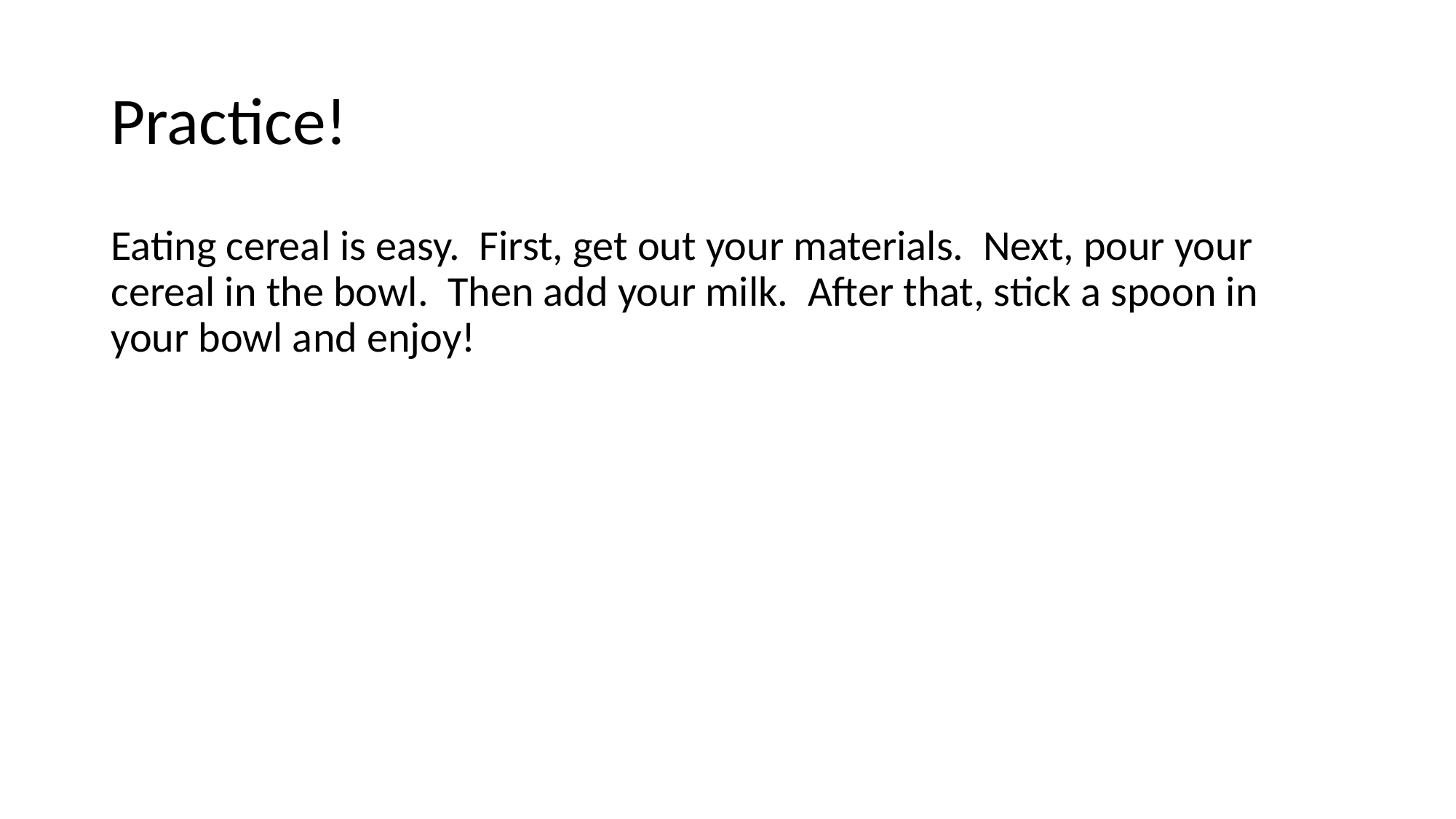

# Practice!
Eating cereal is easy.  First, get out your materials.  Next, pour your cereal in the bowl.  Then add your milk.  After that, stick a spoon in your bowl and enjoy!